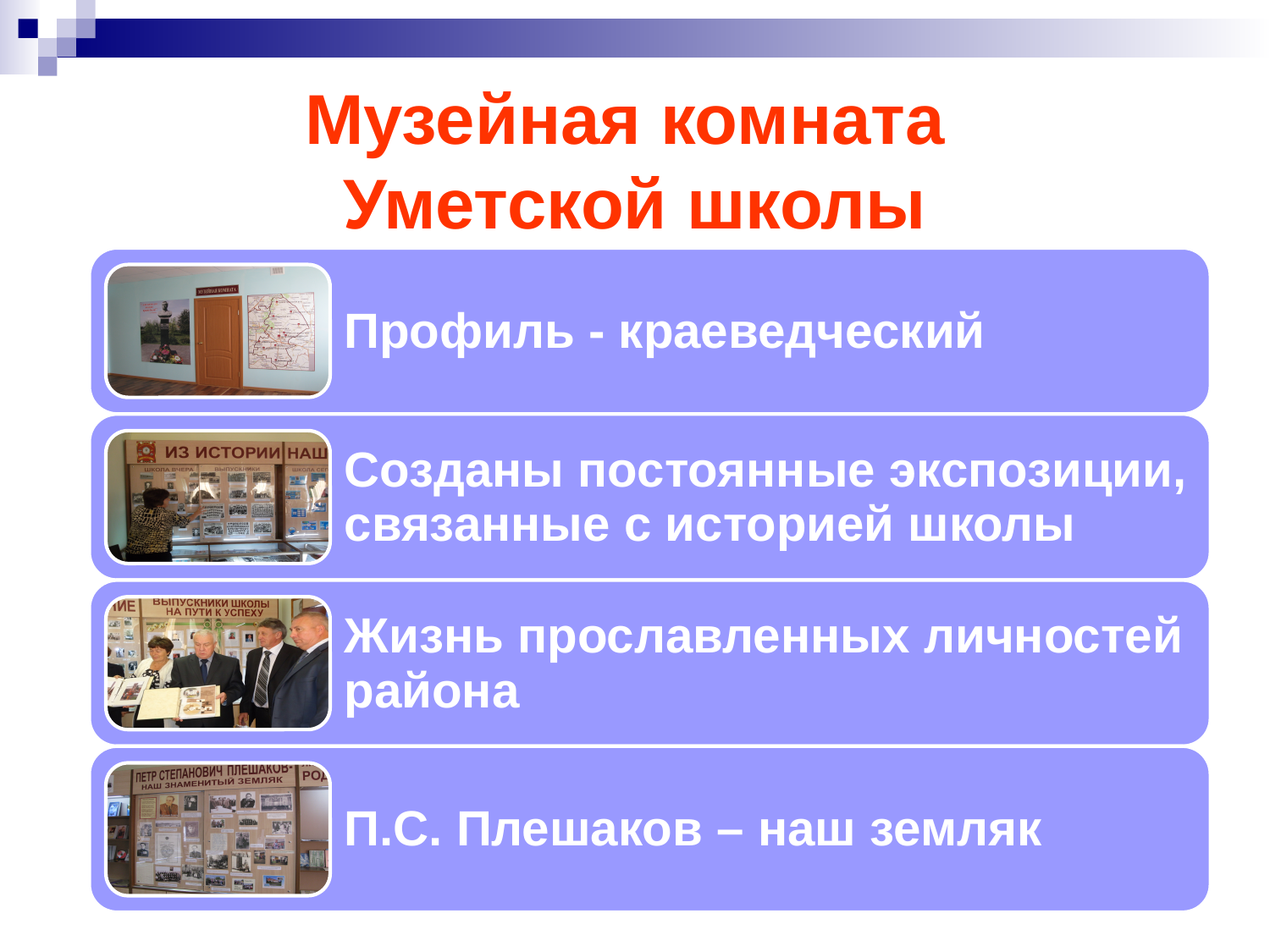

# Музейная комната Уметской школы
Профиль - краеведческий
Созданы постоянные экспозиции, связанные с историей школы
Жизнь прославленных личностей района
П.С. Плешаков – наш земляк